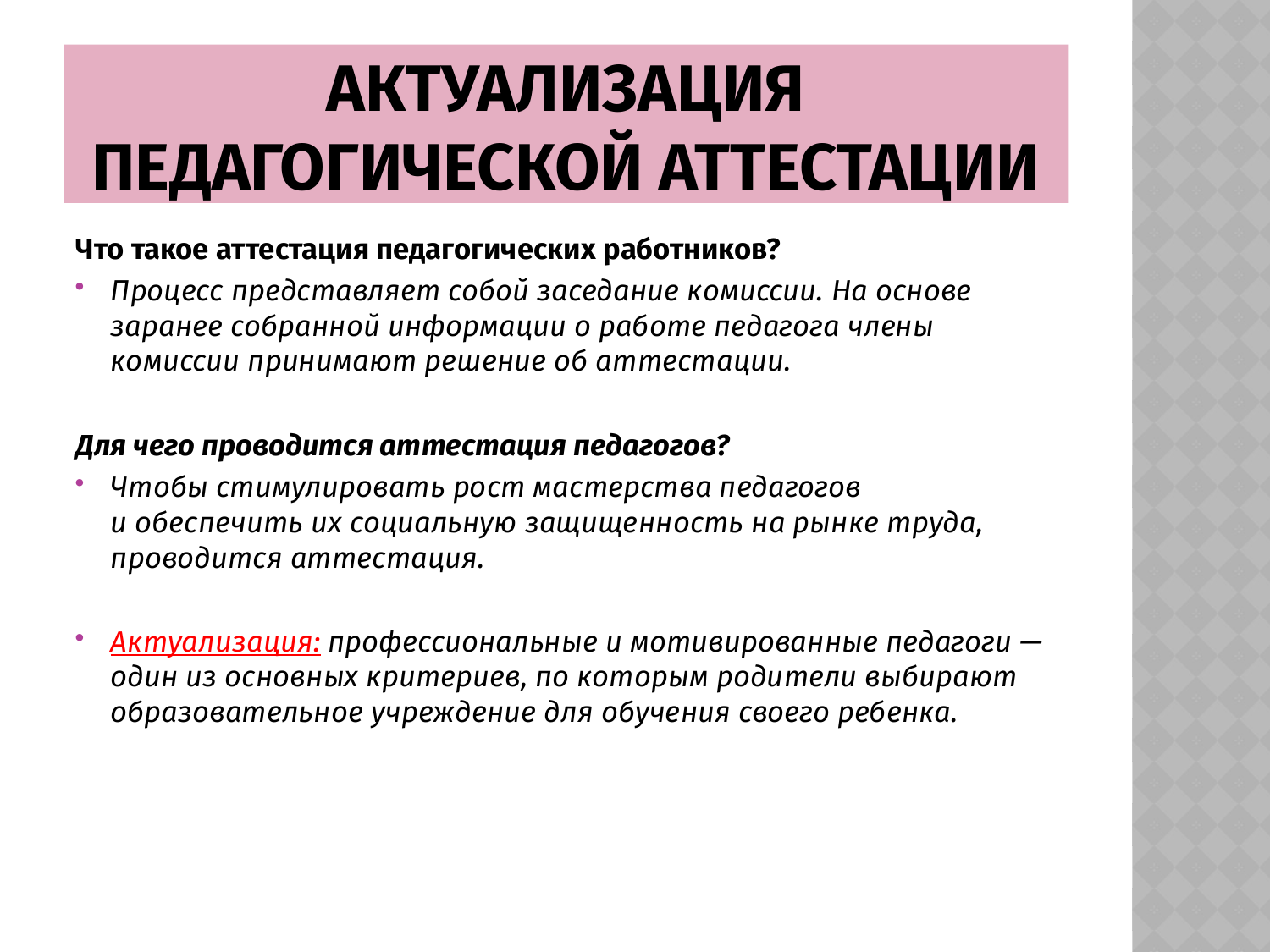

# Актуализация педагогической аттестации
Что такое аттестация педагогических работников?
Процесс представляет собой заседание комиссии. На основе заранее собранной информации о работе педагога члены комиссии принимают решение об аттестации.

Для чего проводится аттестация педагогов?
Чтобы стимулировать рост мастерства педагогов и обеспечить их социальную защищенность на рынке труда, проводится аттестация.

Актуализация: профессиональные и мотивированные педагоги — один из основных критериев, по которым родители выбирают образовательное учреждение для обучения своего ребенка.